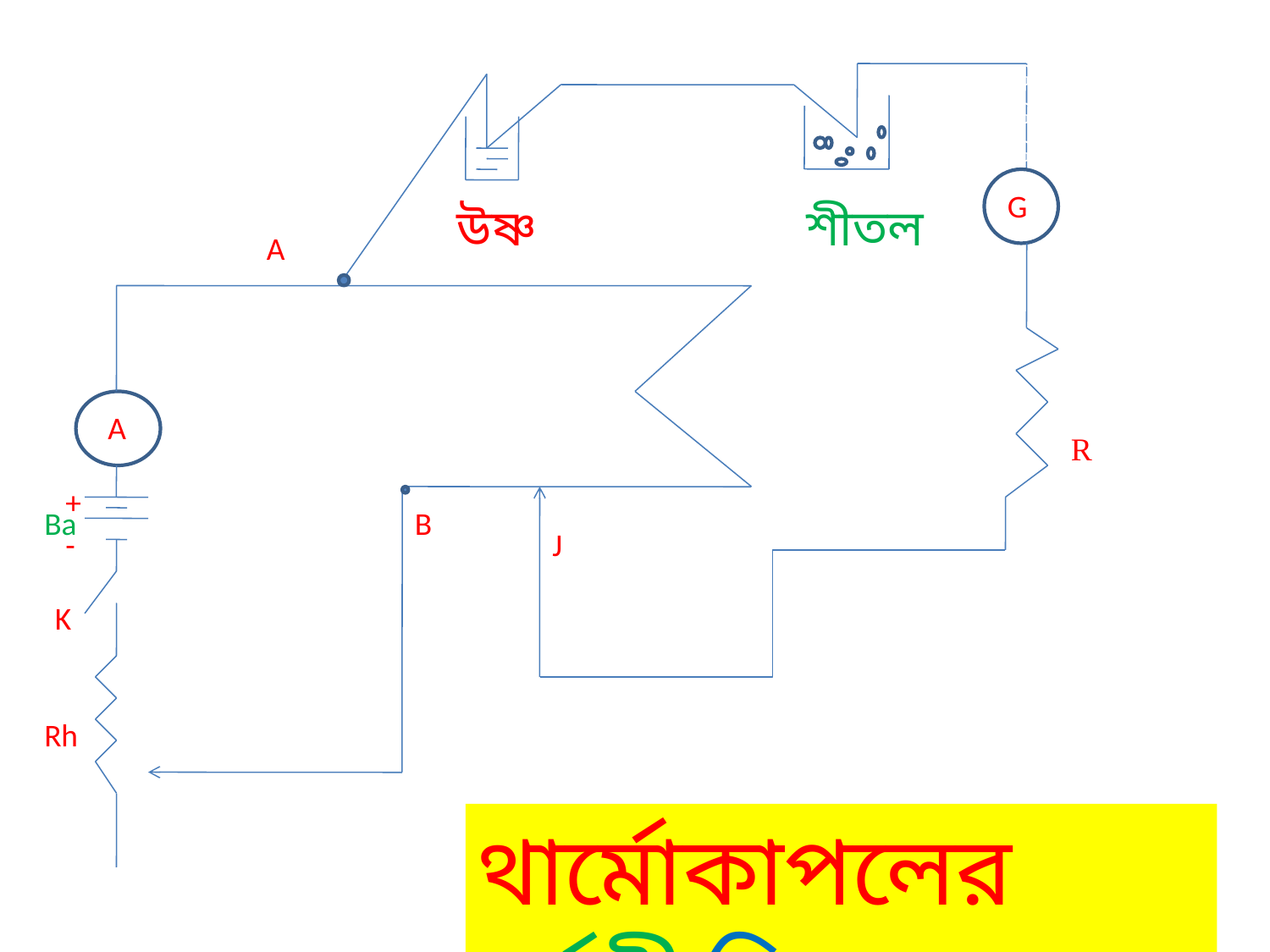

GGGGGGGGGG
G
উষ্ণ
শীতল
A

A
R
+

Ba
B
-
J
K
Rh
থার্মোকাপলের বর্তনী চিত্র